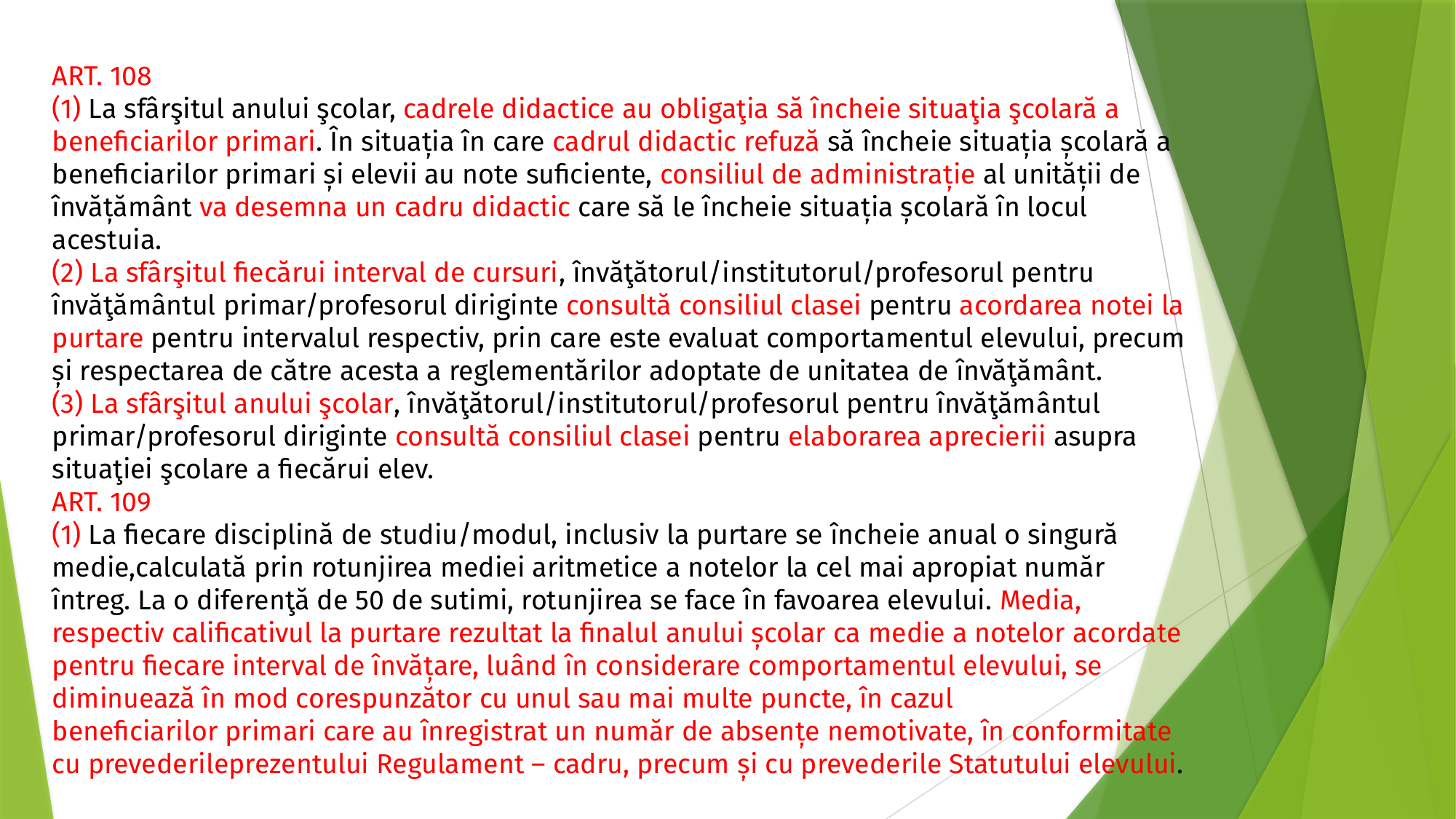

ART. 108
(1) La sfârşitul anului şcolar, cadrele didactice au obligaţia să încheie situaţia şcolară a
beneficiarilor primari. În situația în care cadrul didactic refuză să încheie situația școlară a beneficiarilor primari și elevii au note suficiente, consiliul de administrație al unității de învățământ va desemna un cadru didactic care să le încheie situația școlară în locul acestuia.
(2) La sfârşitul fiecărui interval de cursuri, învăţătorul/institutorul/profesorul pentru învăţământul primar/profesorul diriginte consultă consiliul clasei pentru acordarea notei la purtare pentru intervalul respectiv, prin care este evaluat comportamentul elevului, precum și respectarea de către acesta a reglementărilor adoptate de unitatea de învăţământ.
(3) La sfârşitul anului şcolar, învăţătorul/institutorul/profesorul pentru învăţământul primar/profesorul diriginte consultă consiliul clasei pentru elaborarea aprecierii asupra situaţiei şcolare a fiecărui elev.
ART. 109
(1) La fiecare disciplină de studiu/modul, inclusiv la purtare se încheie anual o singură medie,calculată prin rotunjirea mediei aritmetice a notelor la cel mai apropiat număr întreg. La o diferenţă de 50 de sutimi, rotunjirea se face în favoarea elevului. Media, respectiv calificativul la purtare rezultat la finalul anului școlar ca medie a notelor acordate pentru fiecare interval de învățare, luând în considerare comportamentul elevului, se diminuează în mod corespunzător cu unul sau mai multe puncte, în cazul
beneficiarilor primari care au înregistrat un număr de absențe nemotivate, în conformitate cu prevederileprezentului Regulament – cadru, precum și cu prevederile Statutului elevului.